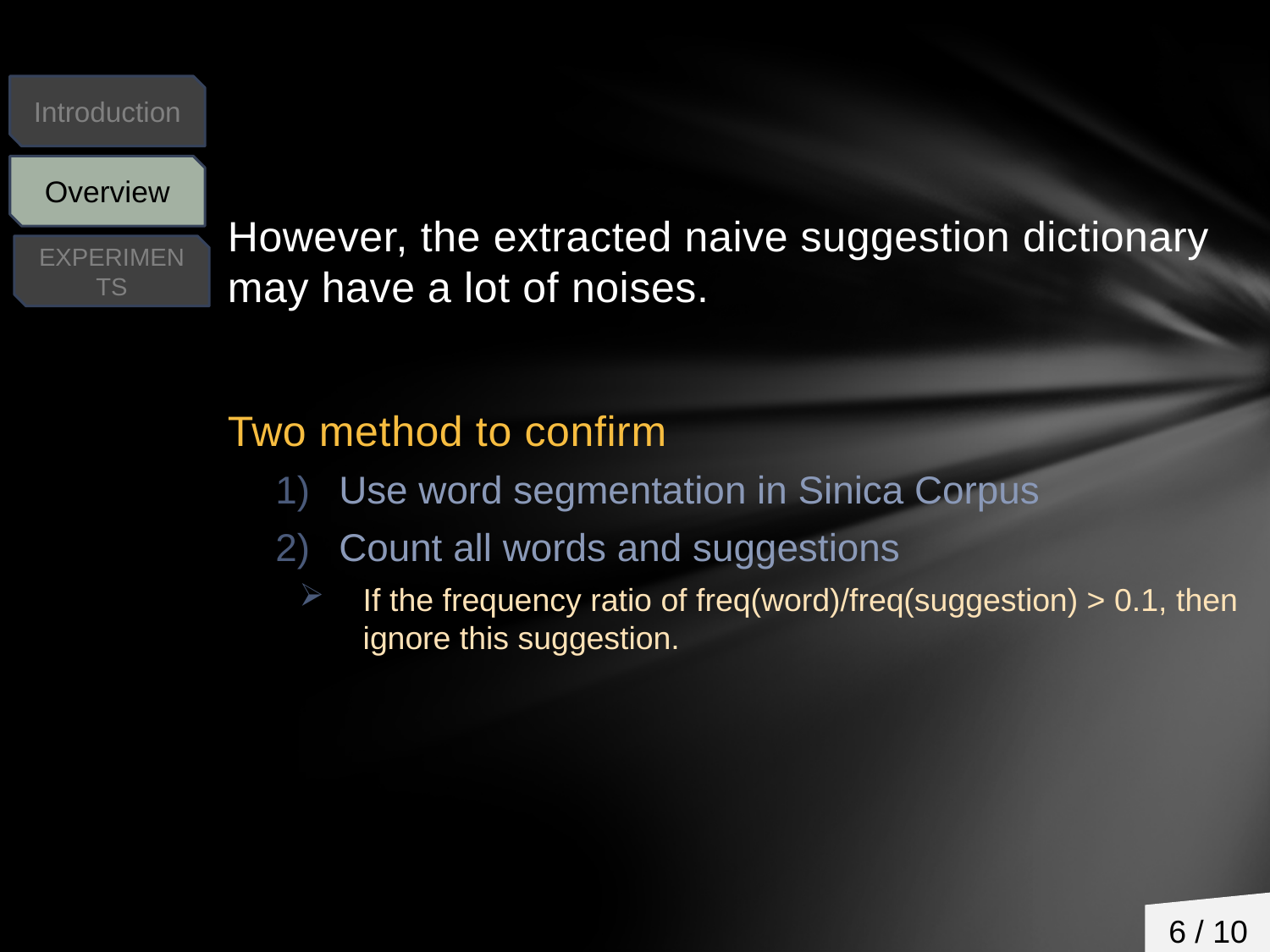

Introduction
Overview
However, the extracted naive suggestion dictionary may have a lot of noises.

Two method to confirm
Use word segmentation in Sinica Corpus
Count all words and suggestions
If the frequency ratio of freq(word)/freq(suggestion) > 0.1, then ignore this suggestion.

EXPERIMENTS
6 / 10